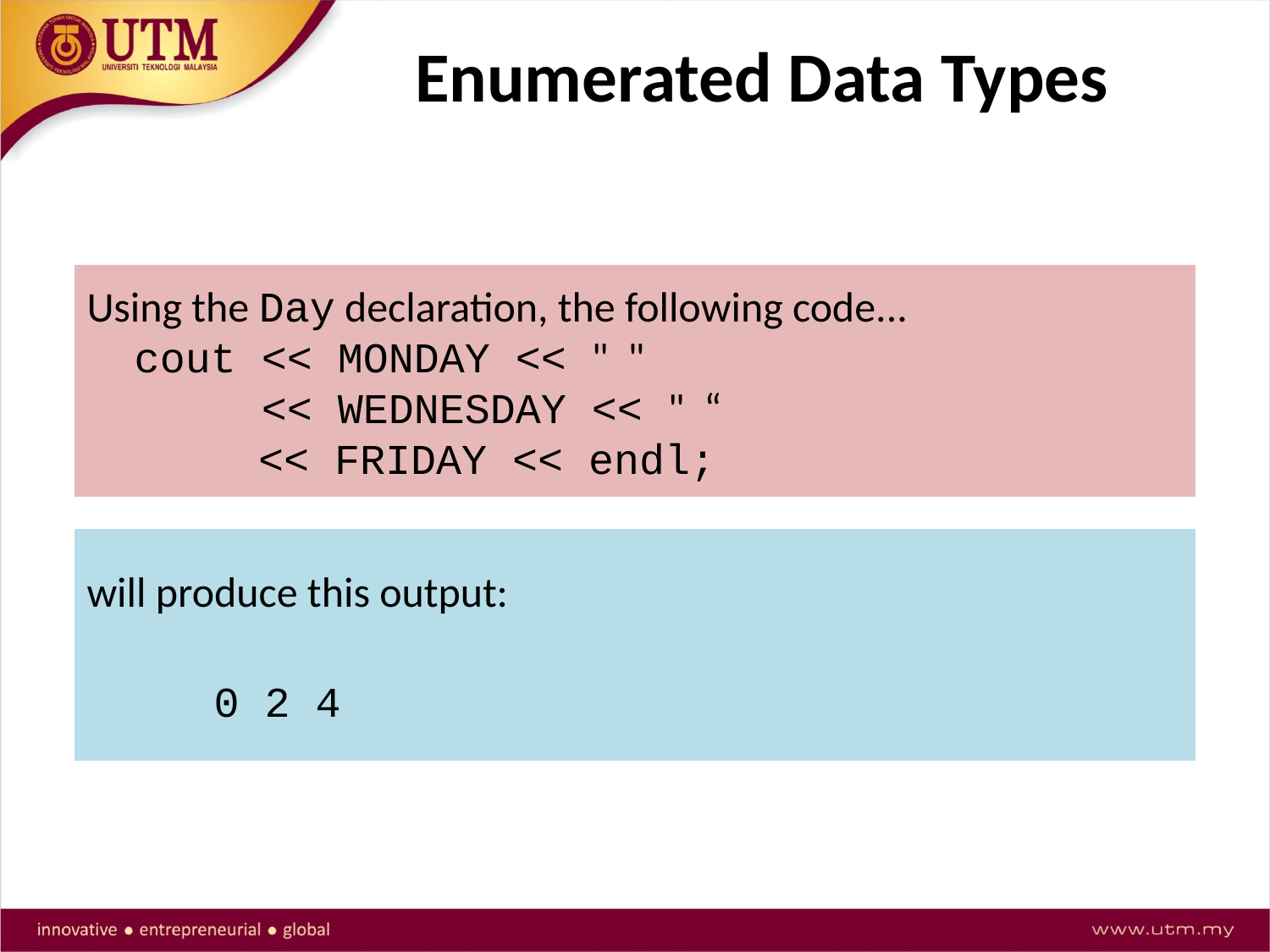

# Enumerated Data Types
Using the Day declaration, the following code...
cout << MONDAY << "  "
     << WEDNESDAY << "  “
             << FRIDAY << endl;
will produce this output:
	0 2 4